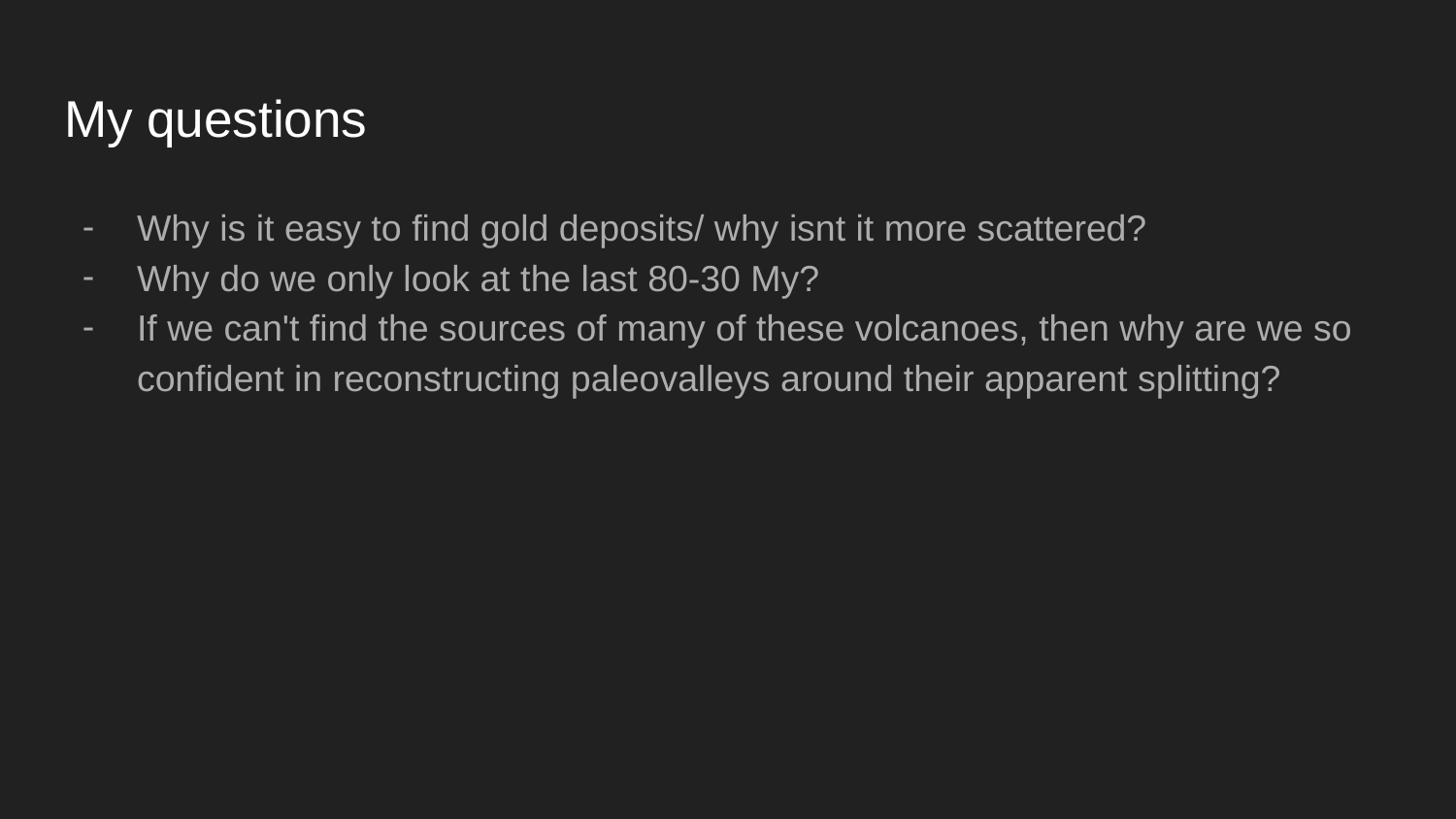

# My questions
Why is it easy to find gold deposits/ why isnt it more scattered?
Why do we only look at the last 80-30 My?
If we can't find the sources of many of these volcanoes, then why are we so confident in reconstructing paleovalleys around their apparent splitting?